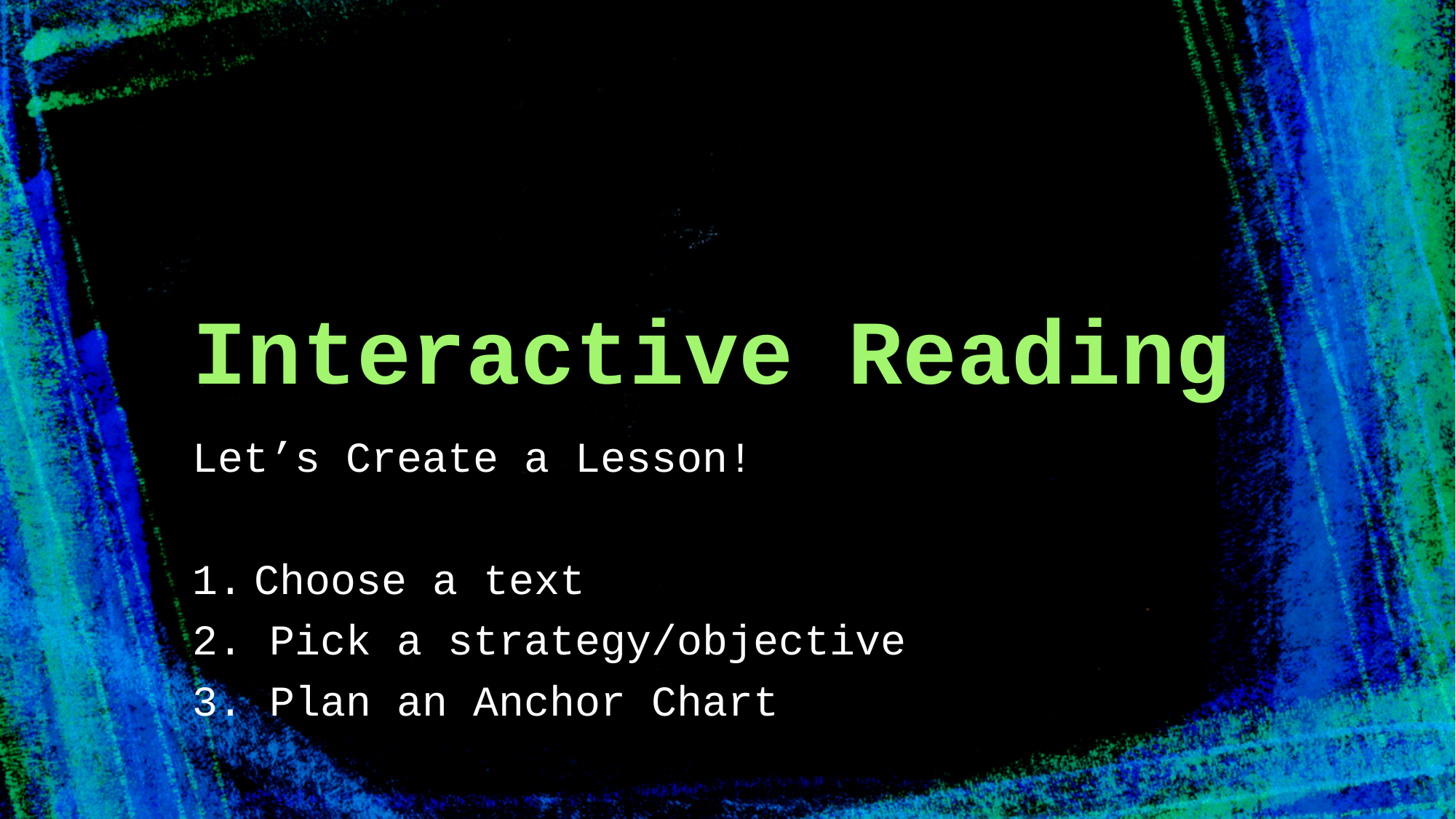

# Interactive Reading
Let’s Create a Lesson!

Choose a text
2. Pick a strategy/objective
3. Plan an Anchor Chart